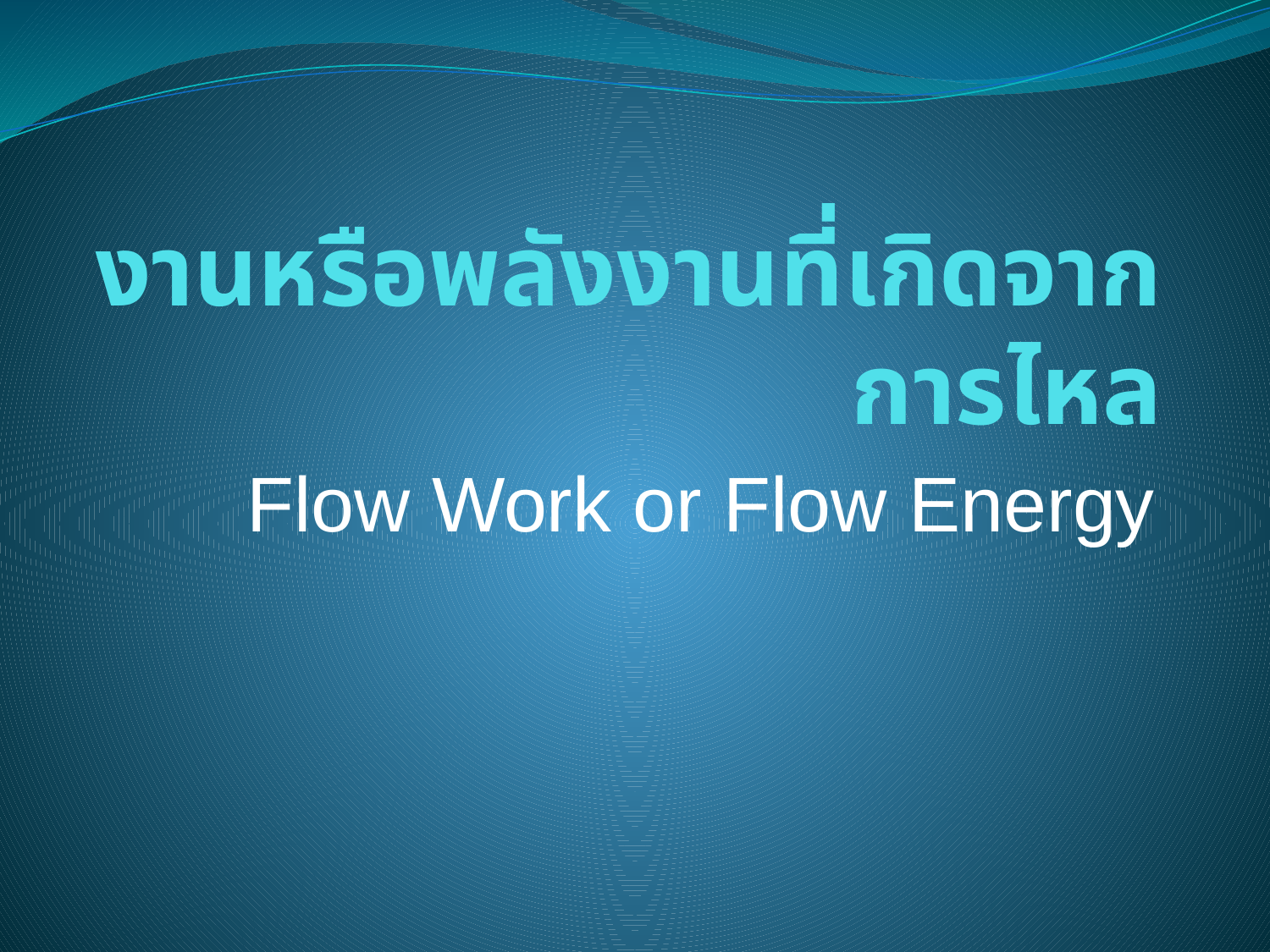

# งานหรือพลังงานที่เกิดจากการไหล
Flow Work or Flow Energy